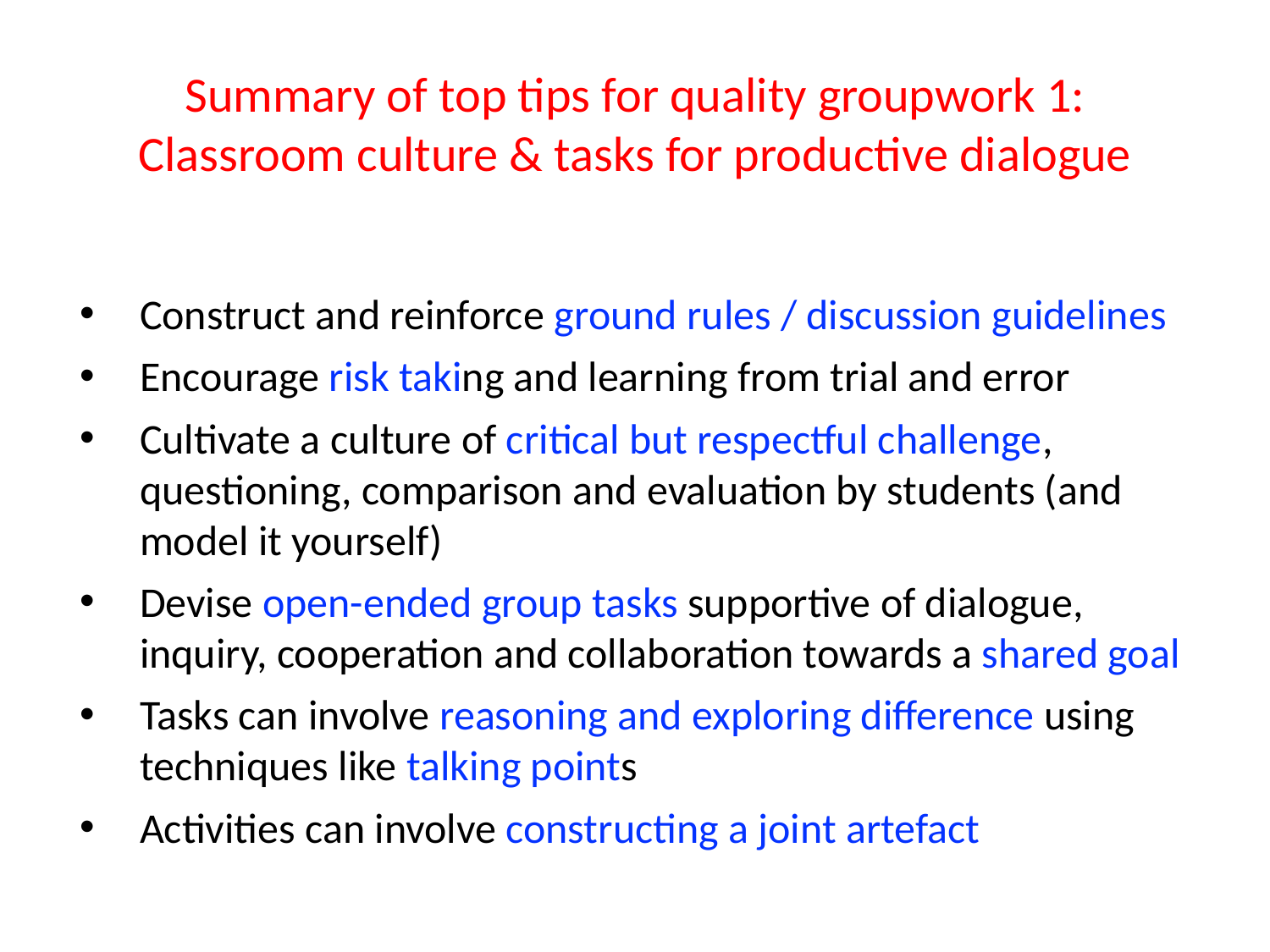

# Summary of top tips for quality groupwork 1: Classroom culture & tasks for productive dialogue
Construct and reinforce ground rules / discussion guidelines
Encourage risk taking and learning from trial and error
Cultivate a culture of critical but respectful challenge, questioning, comparison and evaluation by students (and model it yourself)
Devise open-ended group tasks supportive of dialogue, inquiry, cooperation and collaboration towards a shared goal
Tasks can involve reasoning and exploring difference using techniques like talking points
Activities can involve constructing a joint artefact